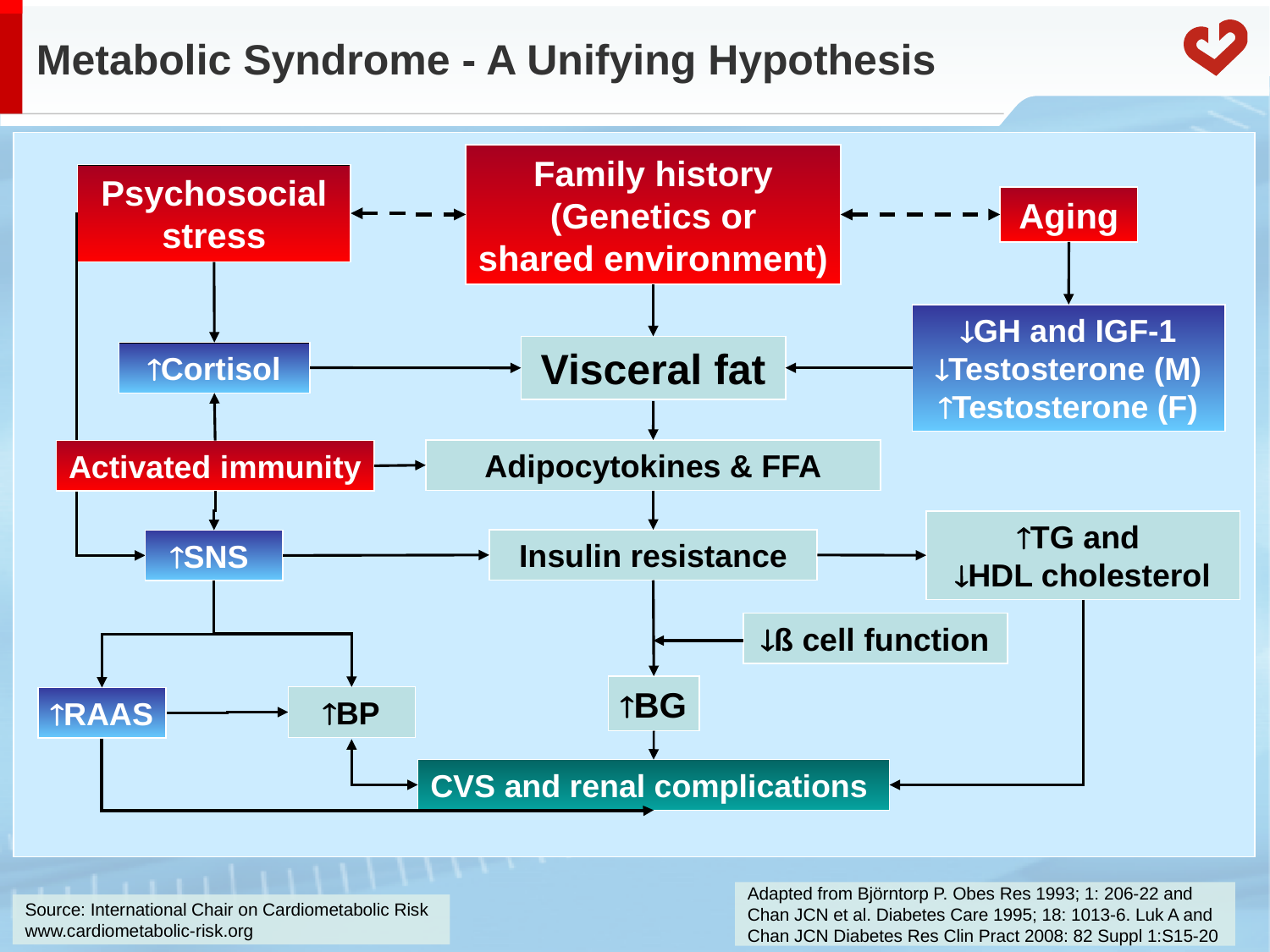

# Metabolic Syndrome - A Unifying Hypothesis

Family history
(Genetics or
shared environment)
Psychosocial
stress
Aging
↓GH and IGF-1
↓Testosterone (M)
↑Testosterone (F)
Visceral fat
↑Cortisol
Adipocytokines & FFA
Activated immunity
↑TG and
↓HDL cholesterol
Insulin resistance
↑SNS
↓ß cell function
↑BG
↑BP
↑RAAS
CVS and renal complications

Adapted from Björntorp P. Obes Res 1993; 1: 206-22 and Chan JCN et al. Diabetes Care 1995; 18: 1013-6. Luk A and Chan JCN Diabetes Res Clin Pract 2008: 82 Suppl 1:S15-20